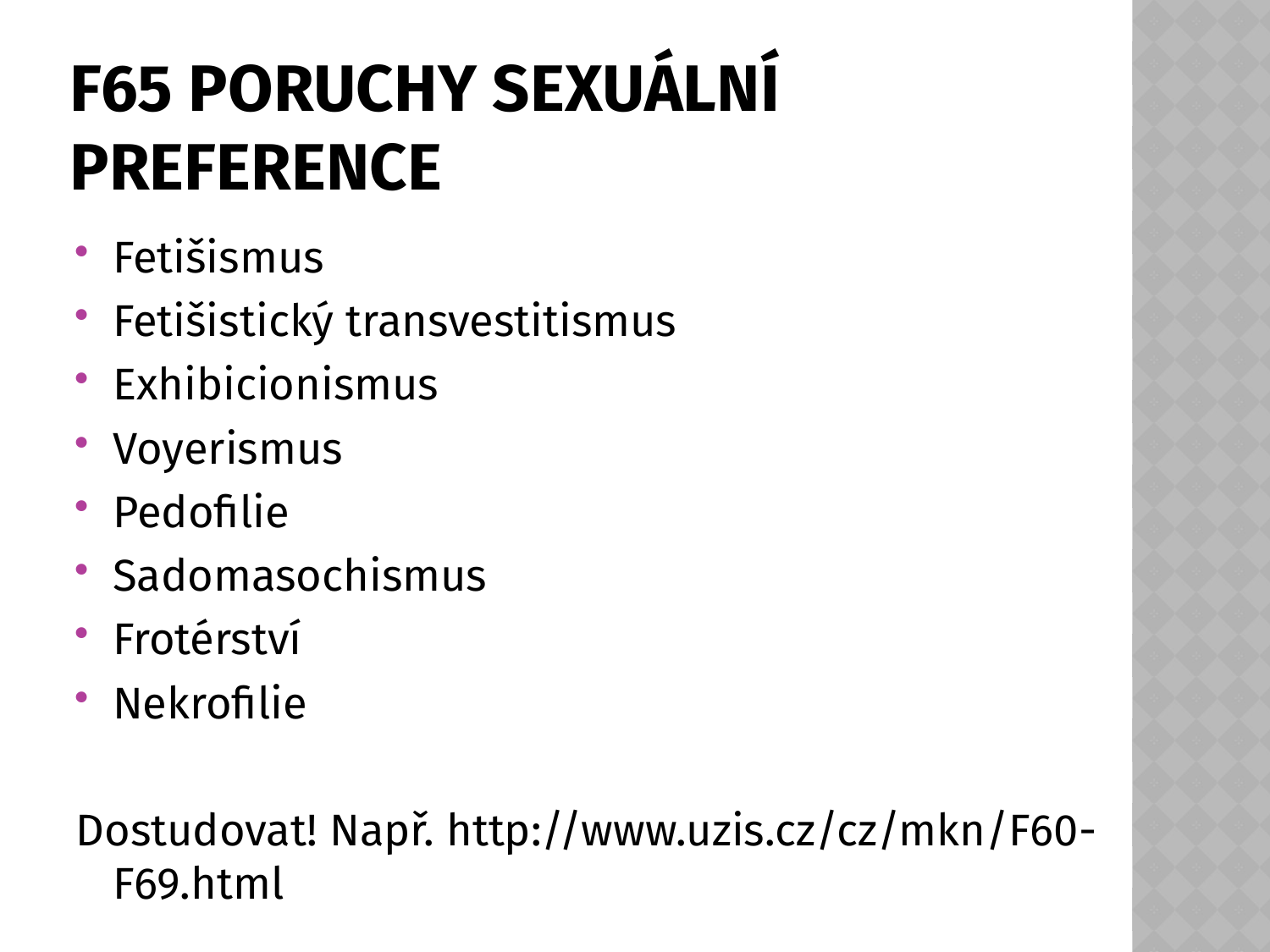

# F65 Poruchy sexuální preference
Fetišismus
Fetišistický transvestitismus
Exhibicionismus
Voyerismus
Pedofilie
Sadomasochismus
Frotérství
Nekrofilie

Dostudovat! Např. http://www.uzis.cz/cz/mkn/F60-F69.html